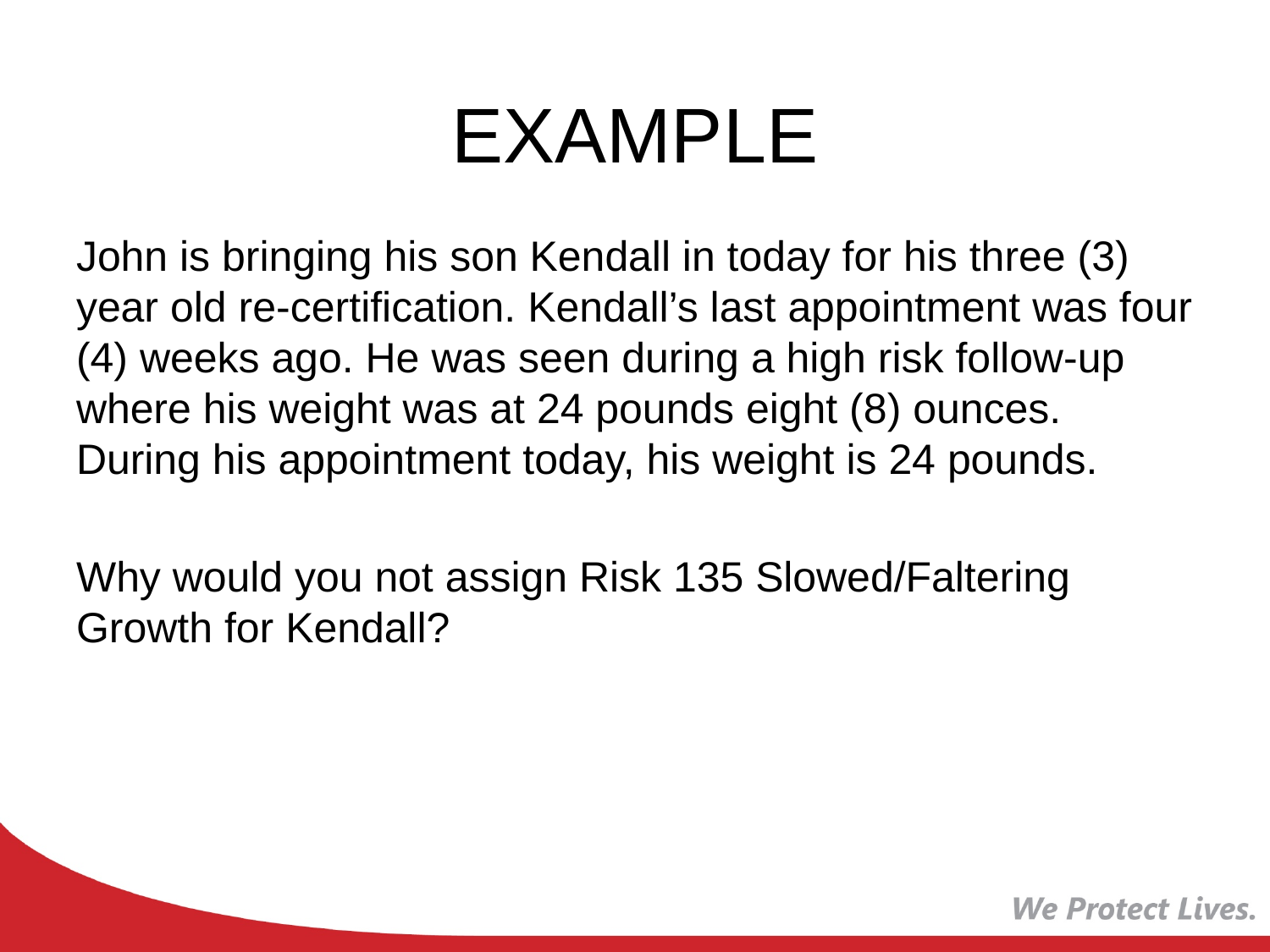

# EXAMPLE
John is bringing his son Kendall in today for his three (3) year old re-certification. Kendall’s last appointment was four (4) weeks ago. He was seen during a high risk follow-up where his weight was at 24 pounds eight (8) ounces. During his appointment today, his weight is 24 pounds.

Why would you not assign Risk 135 Slowed/Faltering Growth for Kendall?